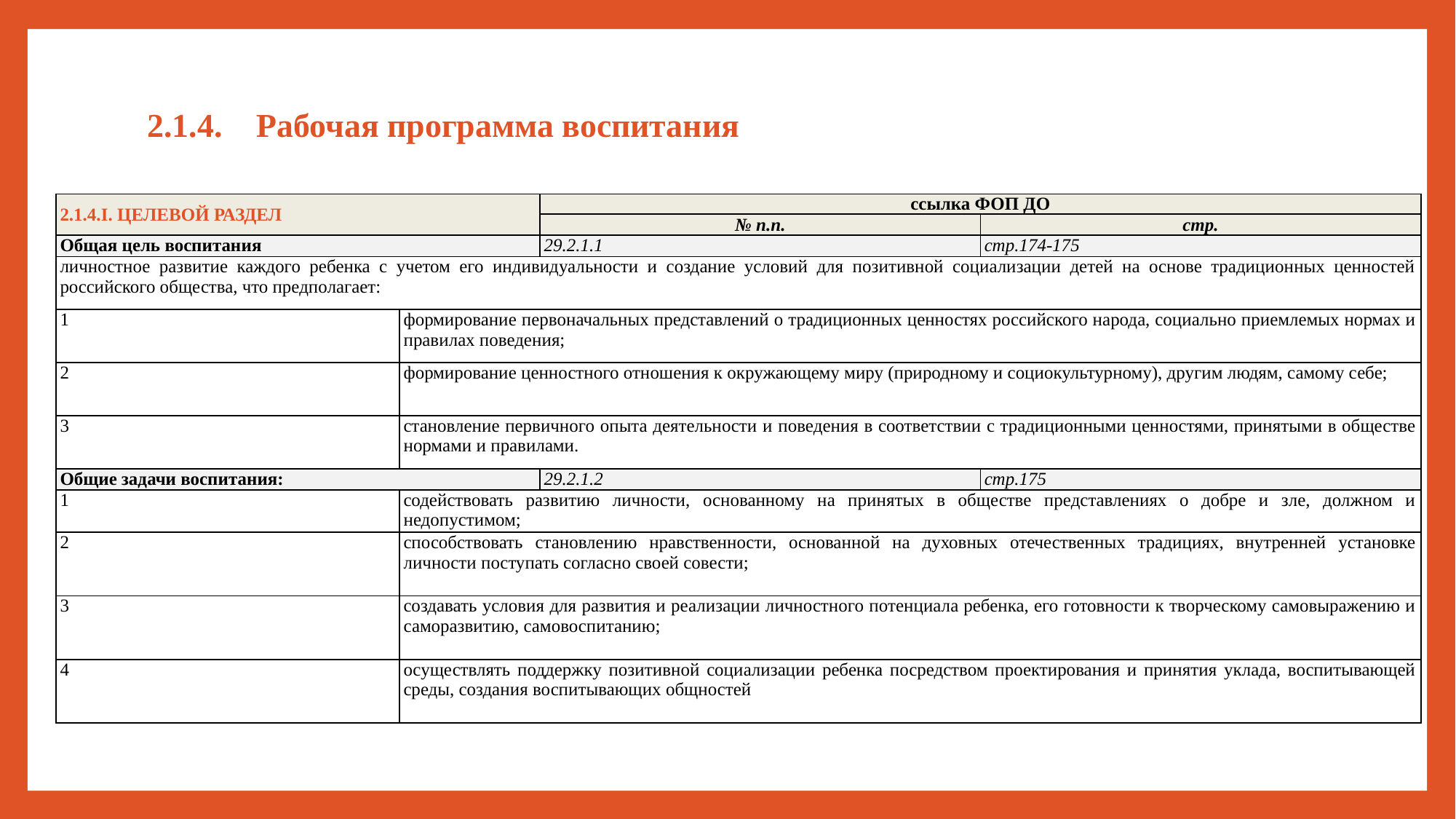

# 2.1.4.	Рабочая программа воспитания
| 2.1.4.I. ЦЕЛЕВОЙ РАЗДЕЛ |  | ссылка ФОП ДО |  |
| --- | --- | --- | --- |
|  |  | № п.п. | стр. |
| Общая цель воспитания |  | 29.2.1.1 | стр.174-175 |
| личностное развитие каждого ребенка с учетом его индивидуальности и создание условий для позитивной социализации детей на основе традиционных ценностей российского общества, что предполагает: |  |  |  |
| 1 | формирование первоначальных представлений о традиционных ценностях российского народа, социально приемлемых нормах и правилах поведения; |  |  |
| 2 | формирование ценностного отношения к окружающему миру (природному и социокультурному), другим людям, самому себе; |  |  |
| 3 | становление первичного опыта деятельности и поведения в соответствии с традиционными ценностями, принятыми в обществе нормами и правилами. |  |  |
| Общие задачи воспитания: |  | 29.2.1.2 | стр.175 |
| 1 | содействовать развитию личности, основанному на принятых в обществе представлениях о добре и зле, должном и недопустимом; |  |  |
| 2 | способствовать становлению нравственности, основанной на духовных отечественных традициях, внутренней установке личности поступать согласно своей совести; |  |  |
| 3 | создавать условия для развития и реализации личностного потенциала ребенка, его готовности к творческому самовыражению и саморазвитию, самовоспитанию; |  |  |
| 4 | осуществлять поддержку позитивной социализации ребенка посредством проектирования и принятия уклада, воспитывающей среды, создания воспитывающих общностей |  |  |